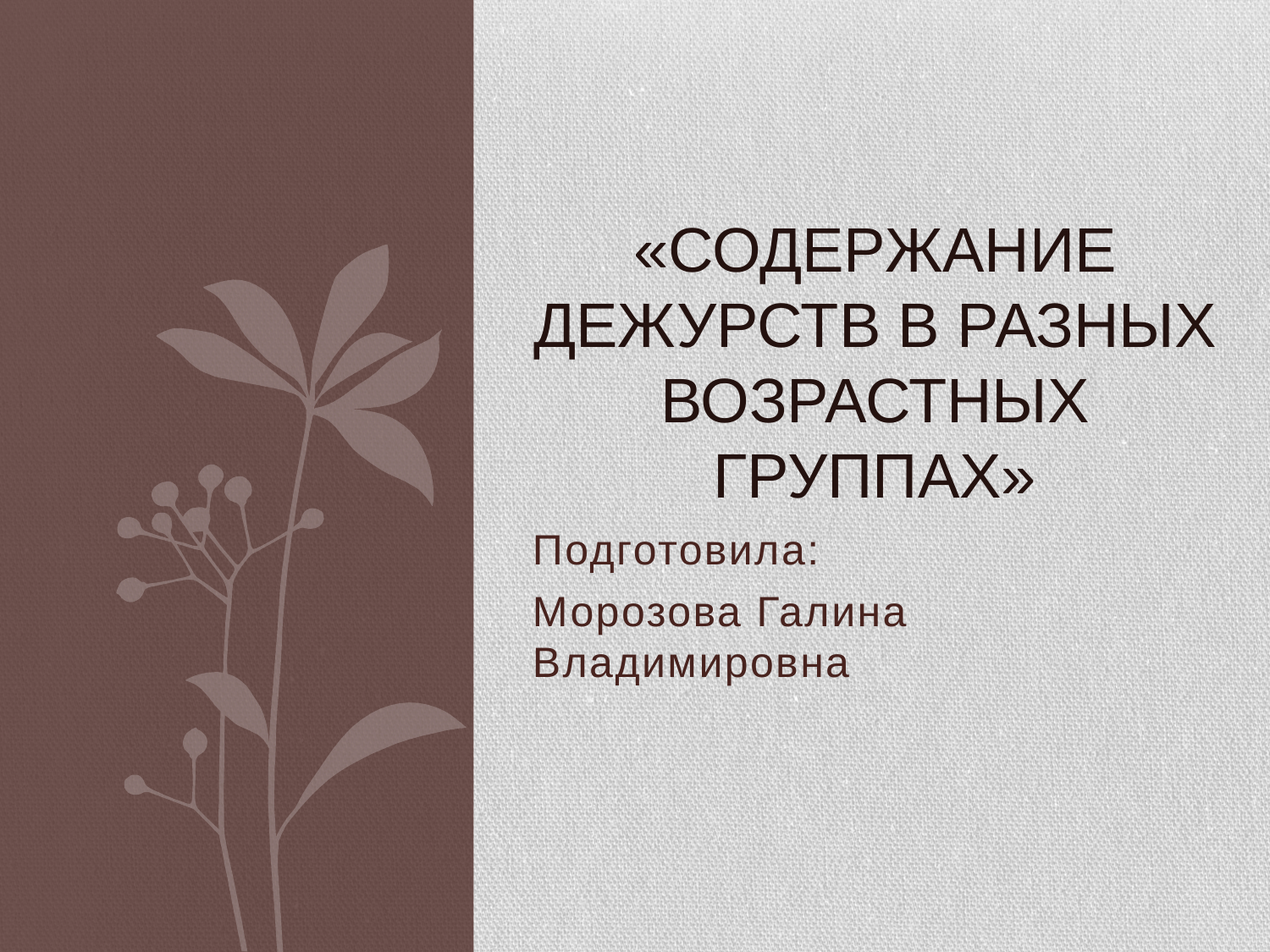

# «Содержание дежурств в разных возрастных группах»
Подготовила:
Морозова Галина Владимировна